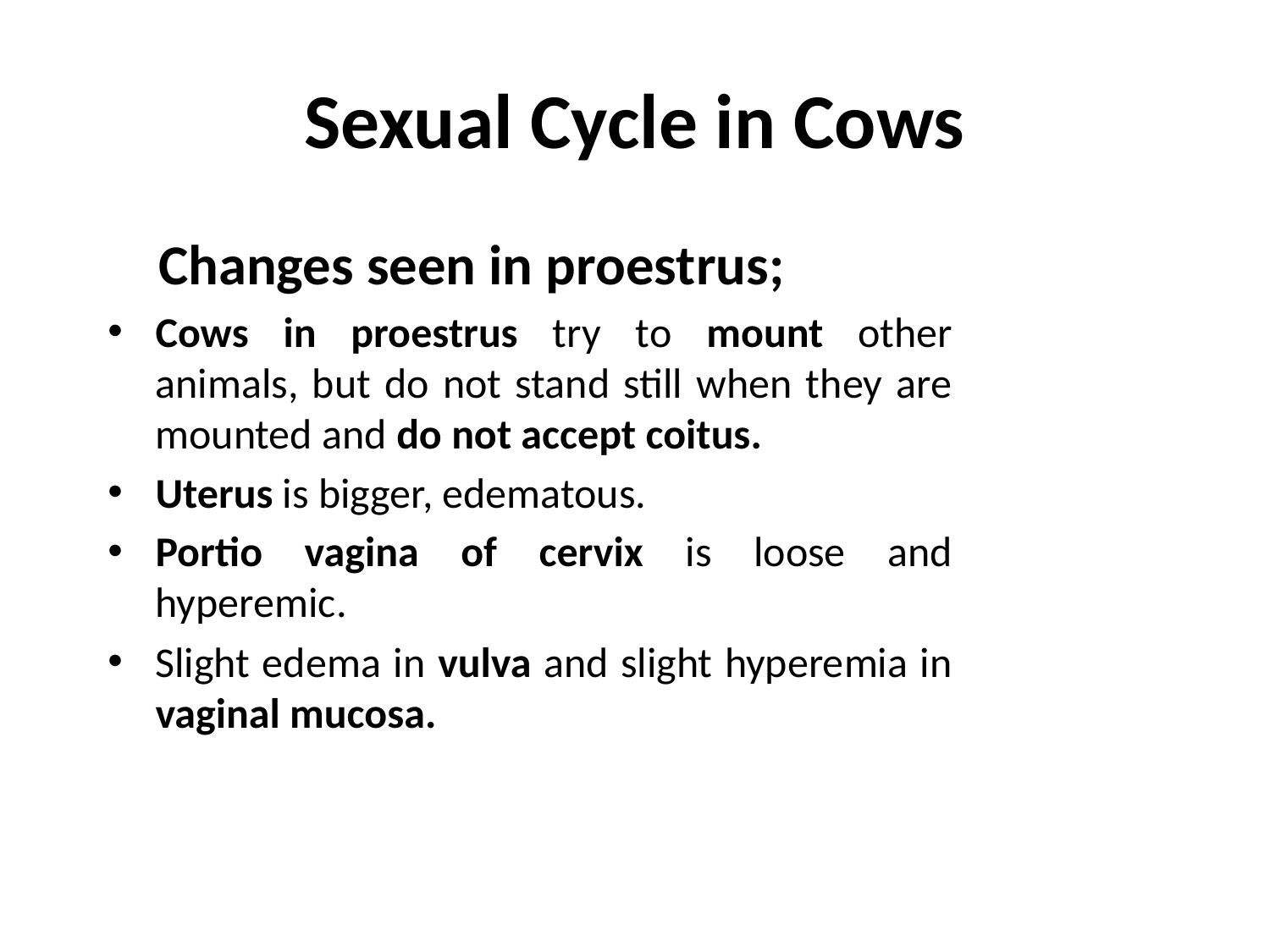

# Sexual Cycle in Cows
    Changes seen in proestrus;
Cows in proestrus try to mount other animals, but do not stand still when they are mounted and do not accept coitus.
Uterus is bigger, edematous.
Portio vagina of cervix is loose and hyperemic.
Slight edema in vulva and slight hyperemia in vaginal mucosa.